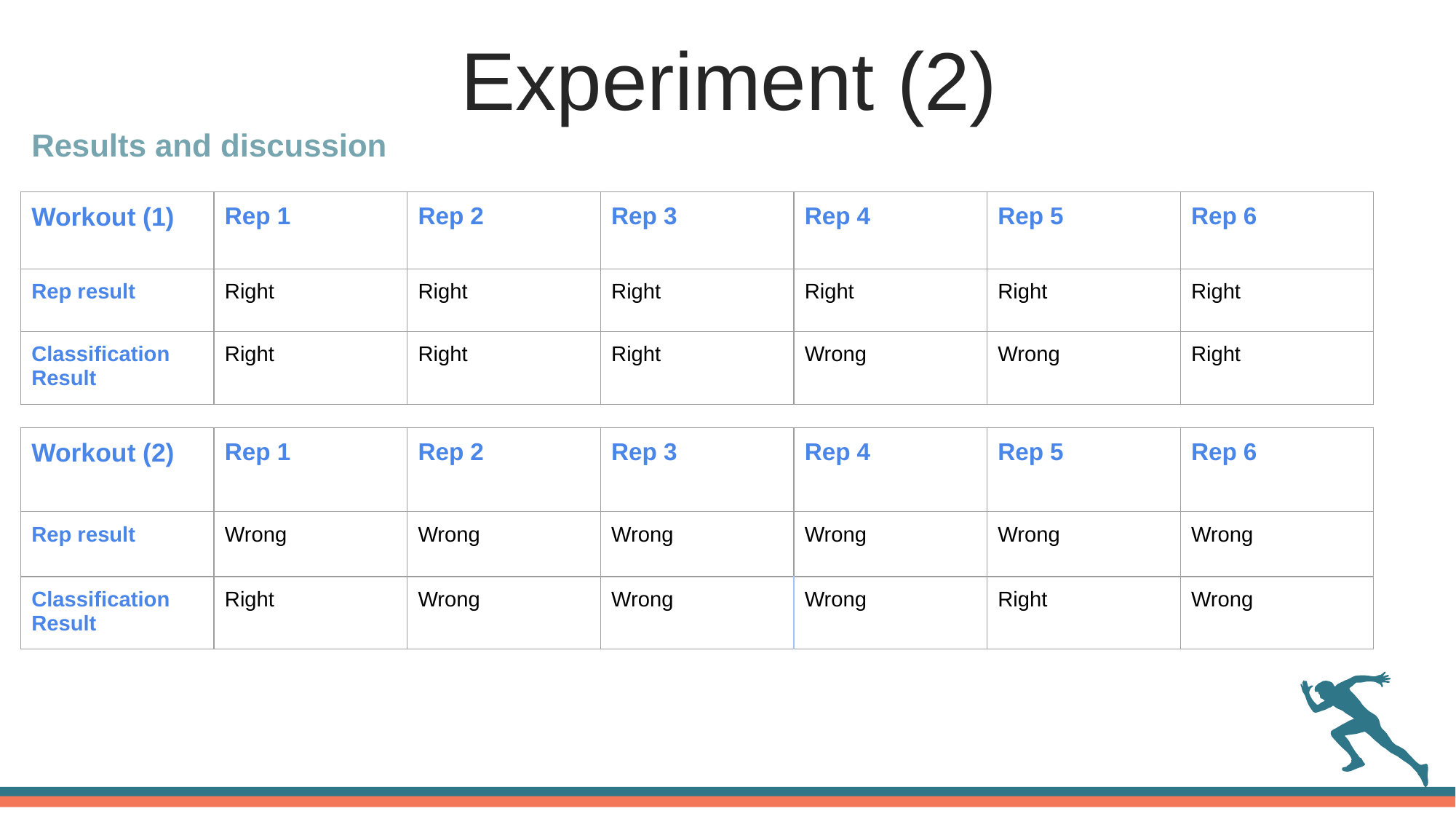

Experiment (2)

Results and discussion
| Workout (1) | Rep 1 | Rep 2 | Rep 3 | Rep 4 | Rep 5 | Rep 6 |
| --- | --- | --- | --- | --- | --- | --- |
| Rep result | Right | Right | Right | Right | Right | Right |
| Classification Result | Right | Right | Right | Wrong | Wrong | Right |

| Workout (2) | Rep 1 | Rep 2 | Rep 3 | Rep 4 | Rep 5 | Rep 6 |
| --- | --- | --- | --- | --- | --- | --- |
| Rep result | Wrong | Wrong | Wrong | Wrong | Wrong | Wrong |
| Classification Result | Right | Wrong | Wrong | Wrong | Right | Wrong |